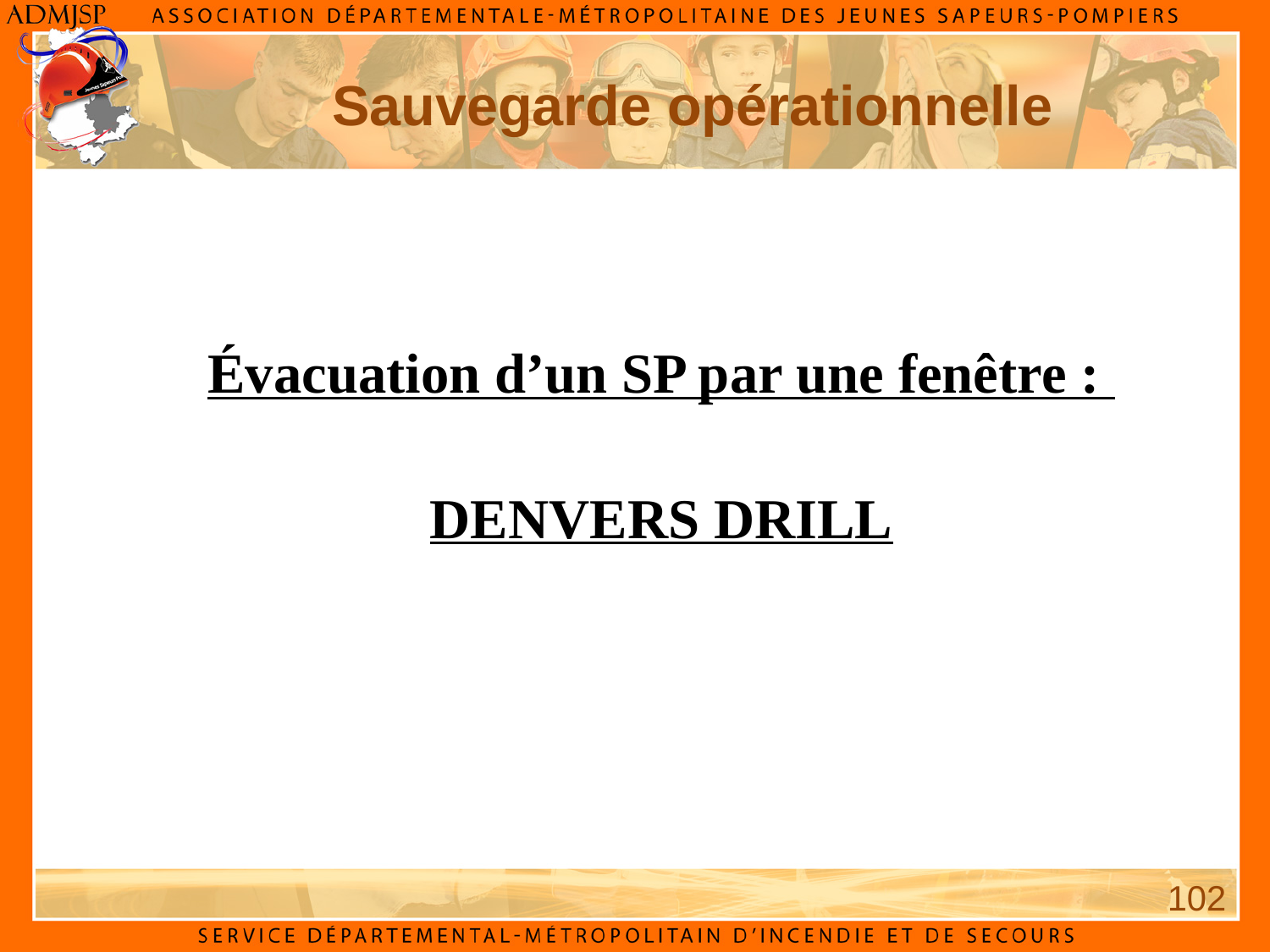

Sauvegarde opérationnelle
Évacuation d’un SP par une fenêtre :

DENVERS DRILL
102